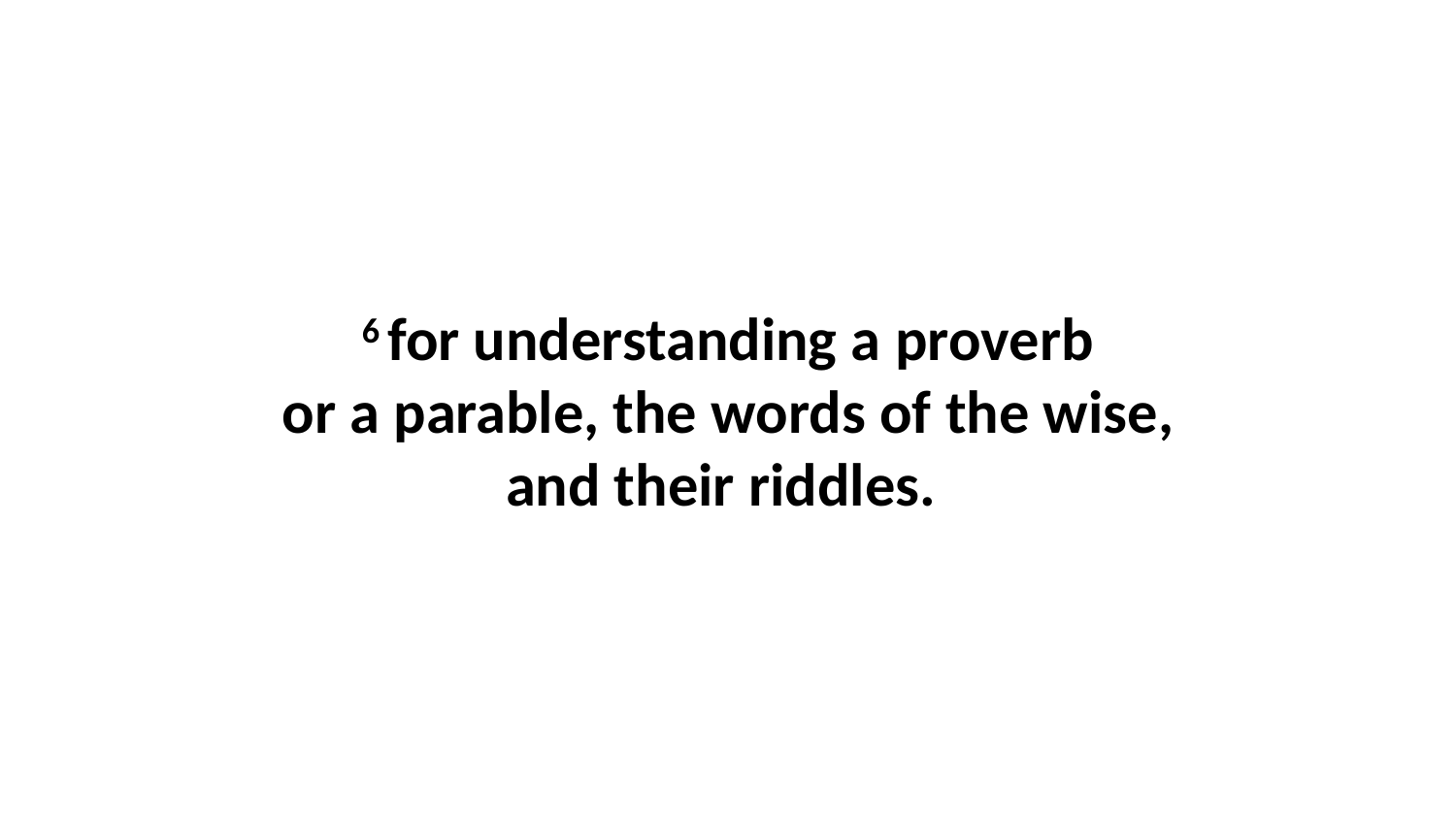

6 for understanding a proverb or a parable, the words of the wise, and their riddles.